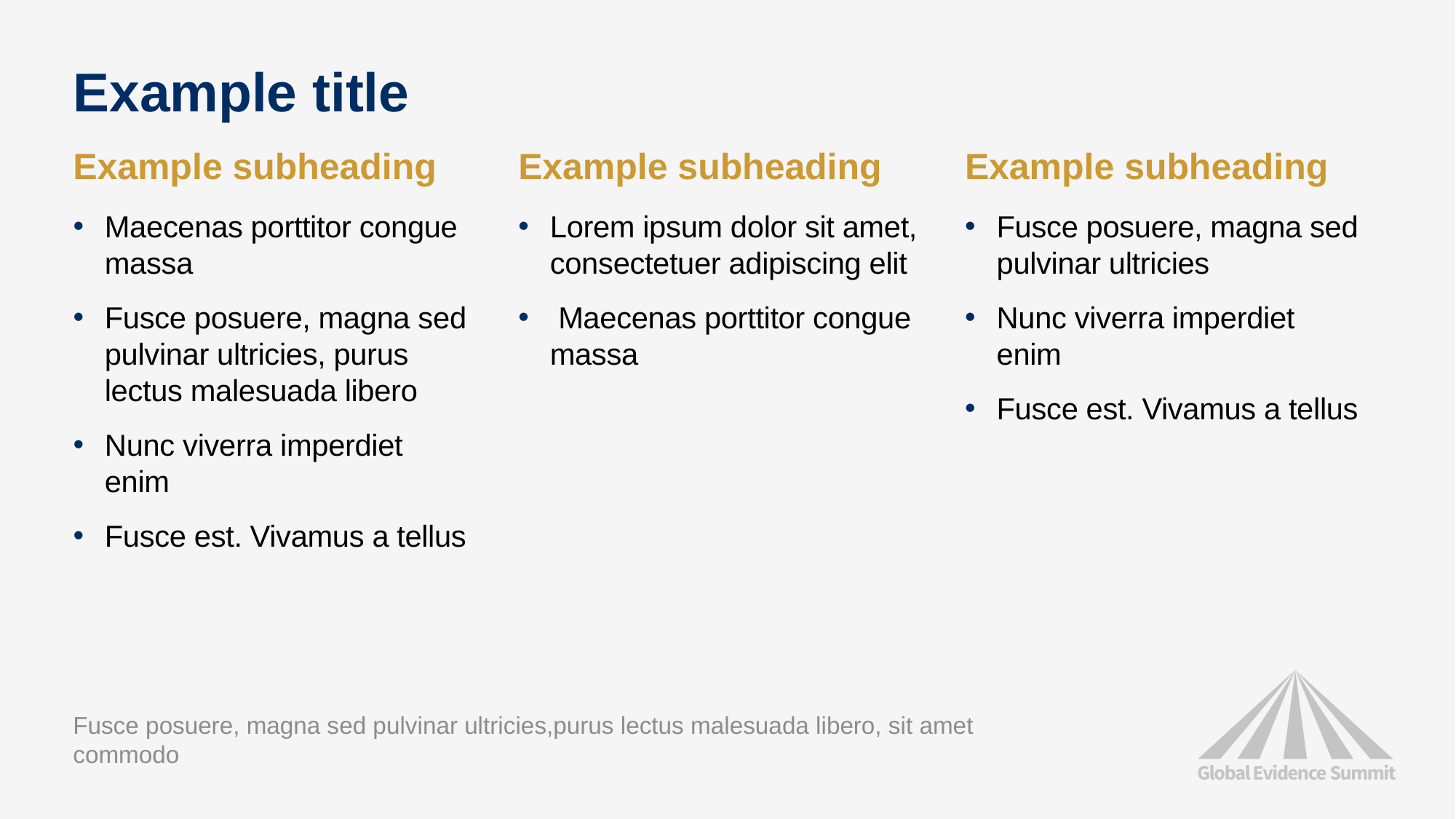

# Example title
Example subheading
Example subheading
Example subheading
Maecenas porttitor congue massa
Fusce posuere, magna sed pulvinar ultricies, purus lectus malesuada libero
Nunc viverra imperdiet enim
Fusce est. Vivamus a tellus
Lorem ipsum dolor sit amet, consectetuer adipiscing elit
 Maecenas porttitor congue massa
Fusce posuere, magna sed pulvinar ultricies
Nunc viverra imperdiet enim
Fusce est. Vivamus a tellus
Fusce posuere, magna sed pulvinar ultricies,purus lectus malesuada libero, sit amet commodo